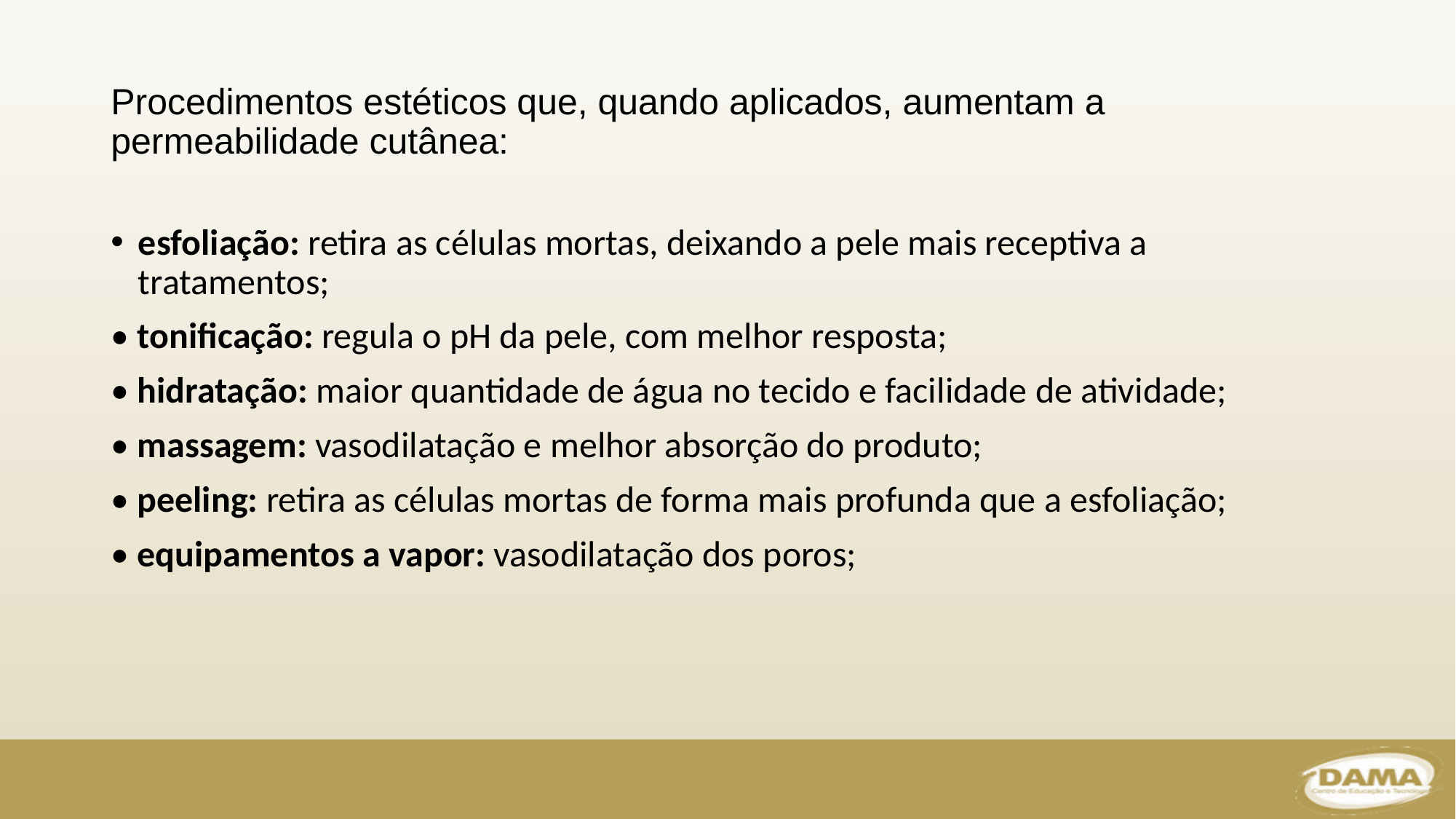

# Procedimentos estéticos que, quando aplicados, aumentam a permeabilidade cutânea:
esfoliação: retira as células mortas, deixando a pele mais receptiva a tratamentos;
• toniﬁcação: regula o pH da pele, com melhor resposta;
• hidratação: maior quantidade de água no tecido e facilidade de atividade;
• massagem: vasodilatação e melhor absorção do produto;
• peeling: retira as células mortas de forma mais profunda que a esfoliação;
• equipamentos a vapor: vasodilatação dos poros;